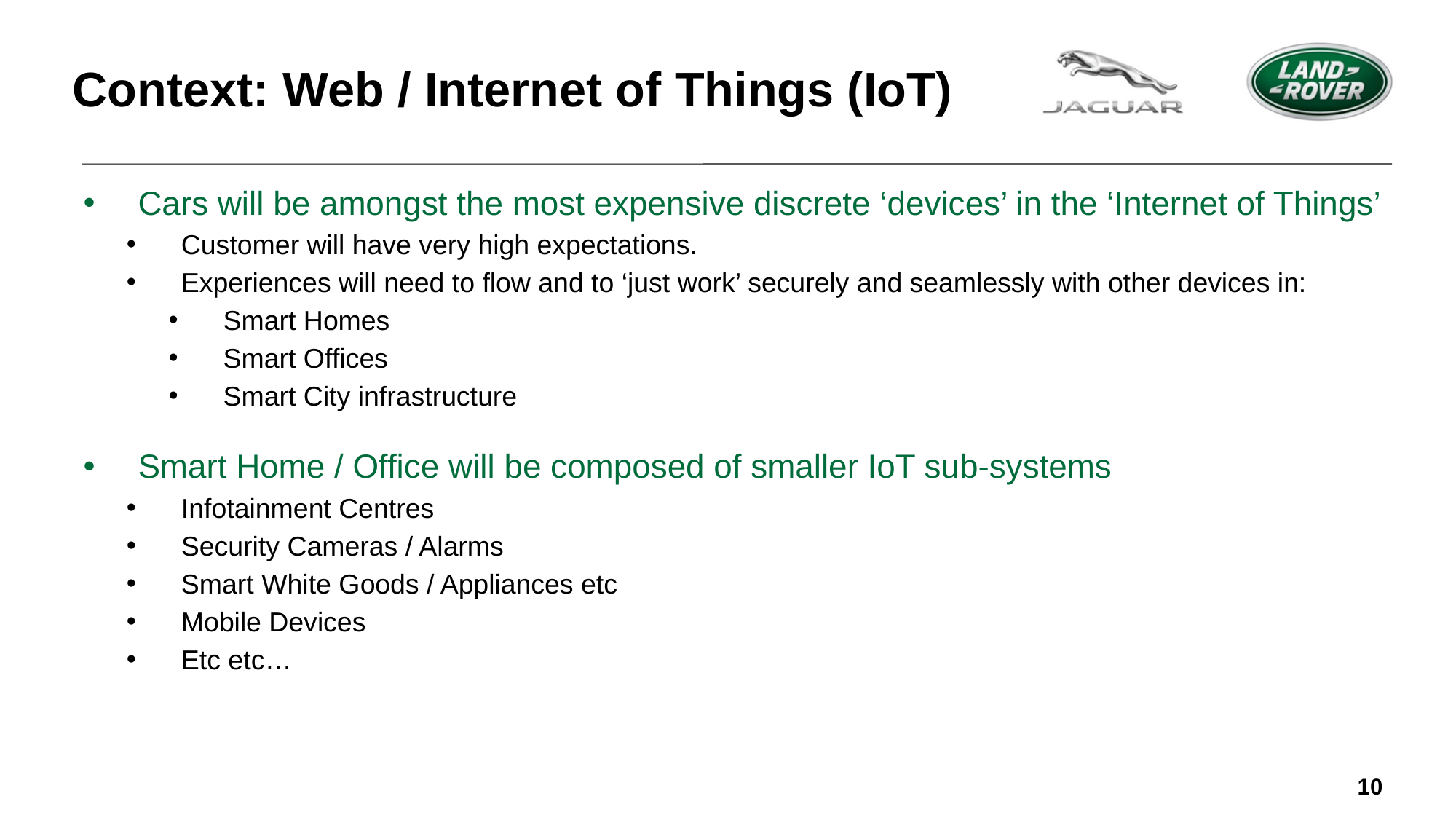

# Context: Web / Internet of Things (IoT)
Cars will be amongst the most expensive discrete ‘devices’ in the ‘Internet of Things’
Customer will have very high expectations.
Experiences will need to flow and to ‘just work’ securely and seamlessly with other devices in:
Smart Homes
Smart Offices
Smart City infrastructure

Smart Home / Office will be composed of smaller IoT sub-systems
Infotainment Centres
Security Cameras / Alarms
Smart White Goods / Appliances etc
Mobile Devices
Etc etc…